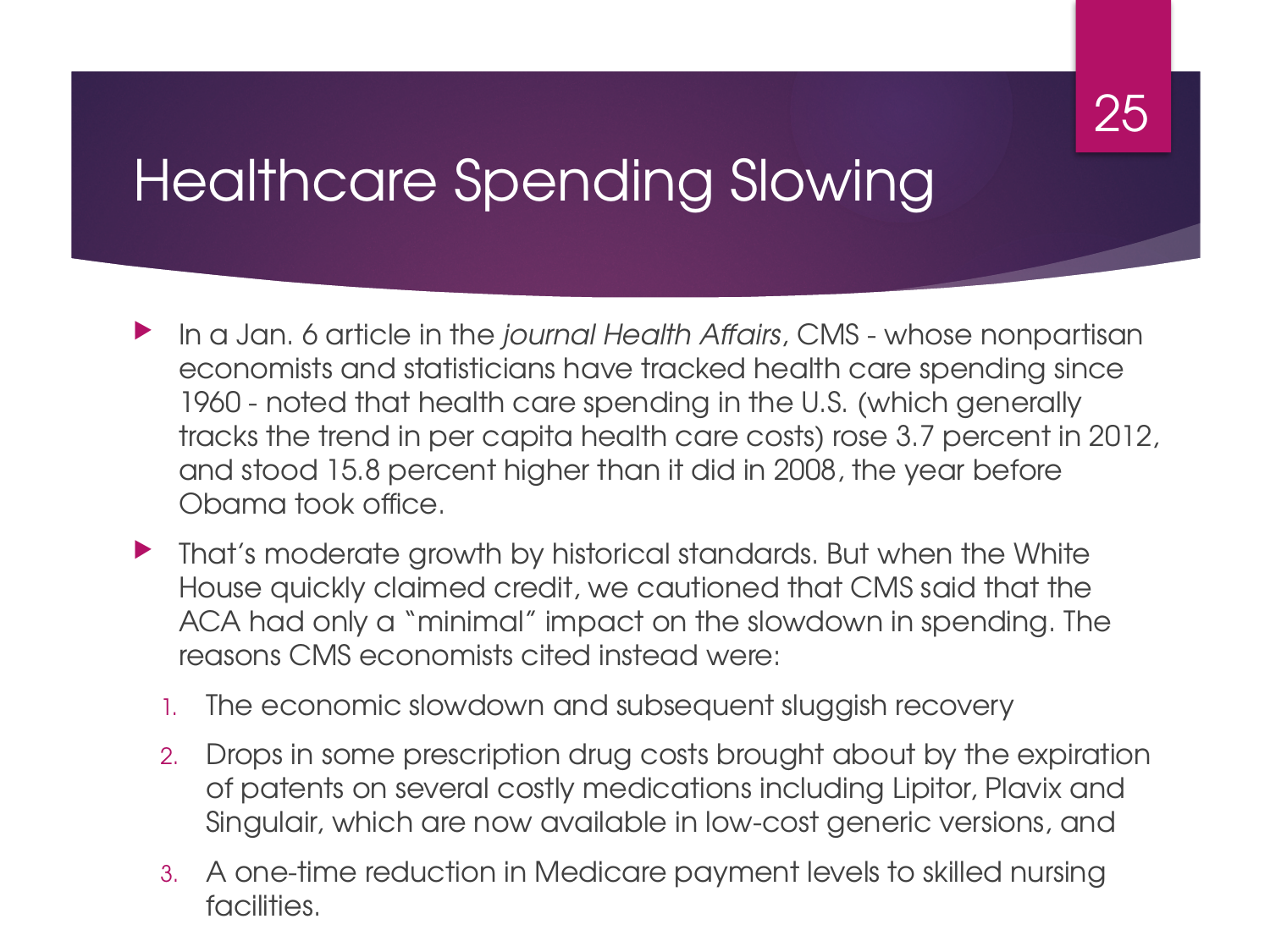

25
# Healthcare Spending Slowing
In a Jan. 6 article in the journal Health Affairs, CMS - whose nonpartisan economists and statisticians have tracked health care spending since 1960 - noted that health care spending in the U.S. (which generally tracks the trend in per capita health care costs) rose 3.7 percent in 2012, and stood 15.8 percent higher than it did in 2008, the year before Obama took office.
That’s moderate growth by historical standards. But when the White House quickly claimed credit, we cautioned that CMS said that the ACA had only a “minimal” impact on the slowdown in spending. The reasons CMS economists cited instead were:
The economic slowdown and subsequent sluggish recovery
Drops in some prescription drug costs brought about by the expiration of patents on several costly medications including Lipitor, Plavix and Singulair, which are now available in low-cost generic versions, and
A one-time reduction in Medicare payment levels to skilled nursing facilities.